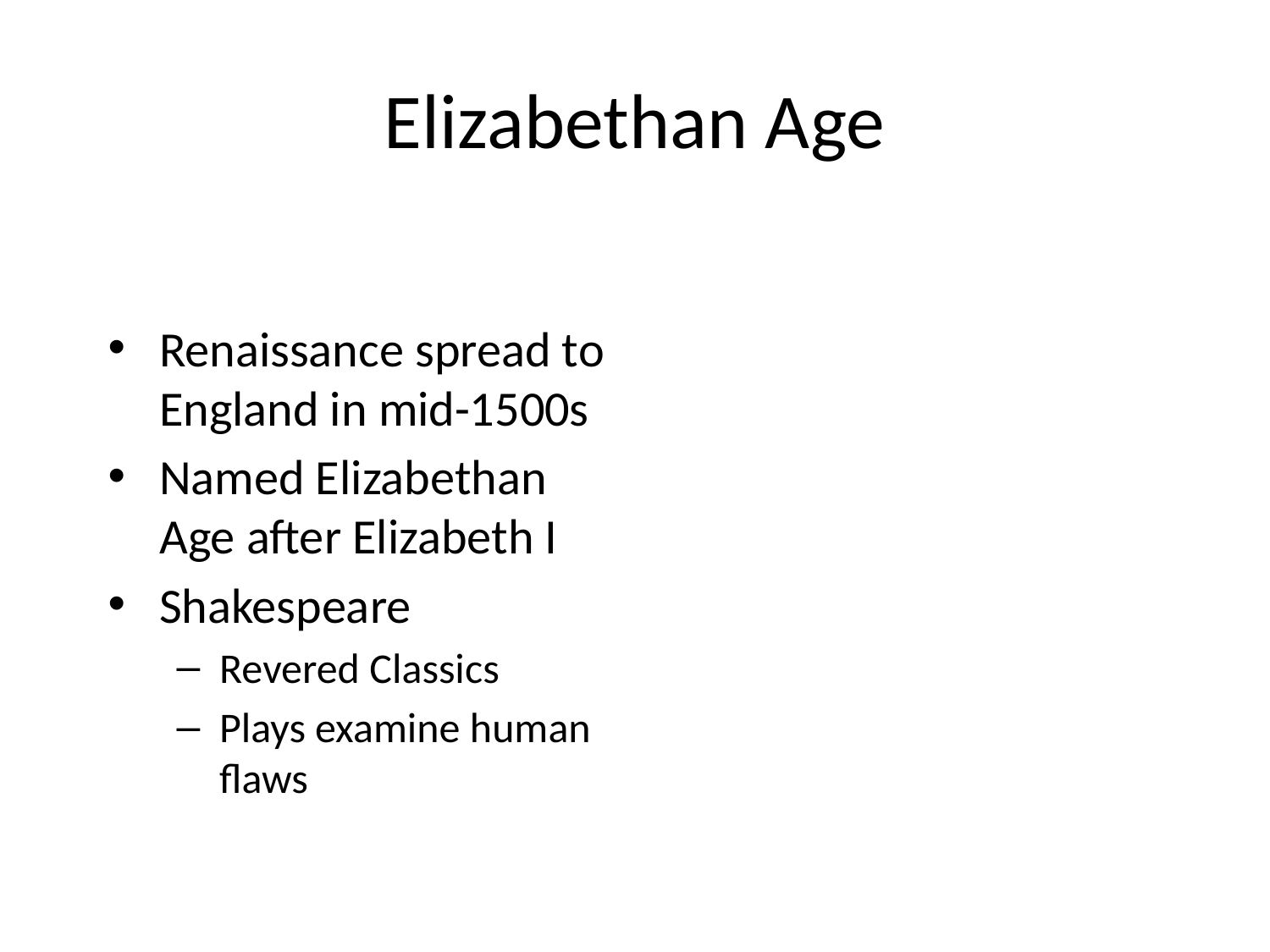

# Elizabethan Age
Renaissance spread to England in mid-1500s
Named Elizabethan Age after Elizabeth I
Shakespeare
Revered Classics
Plays examine human flaws